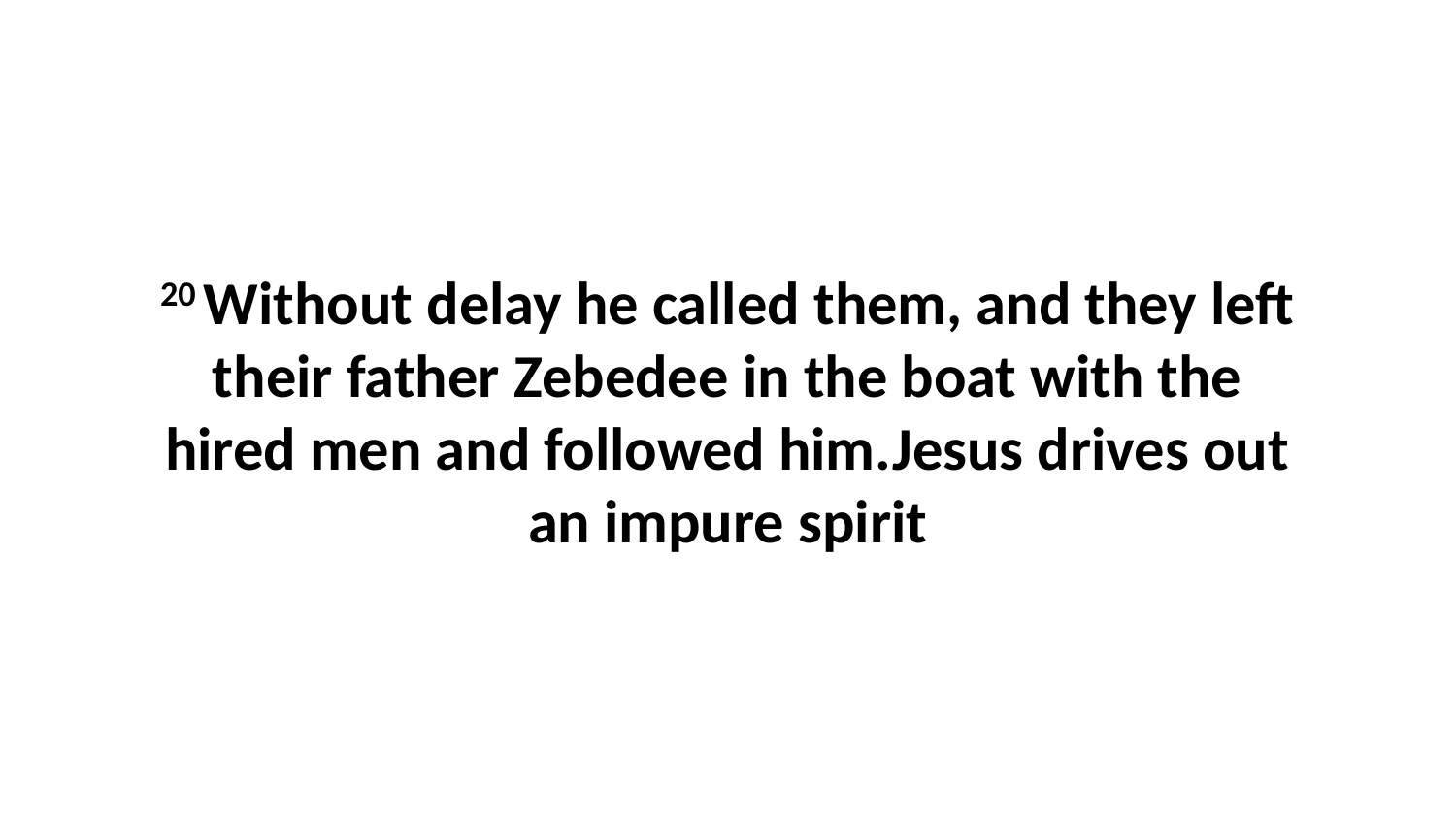

20 Without delay he called them, and they left their father Zebedee in the boat with the hired men and followed him.Jesus drives out an impure spirit